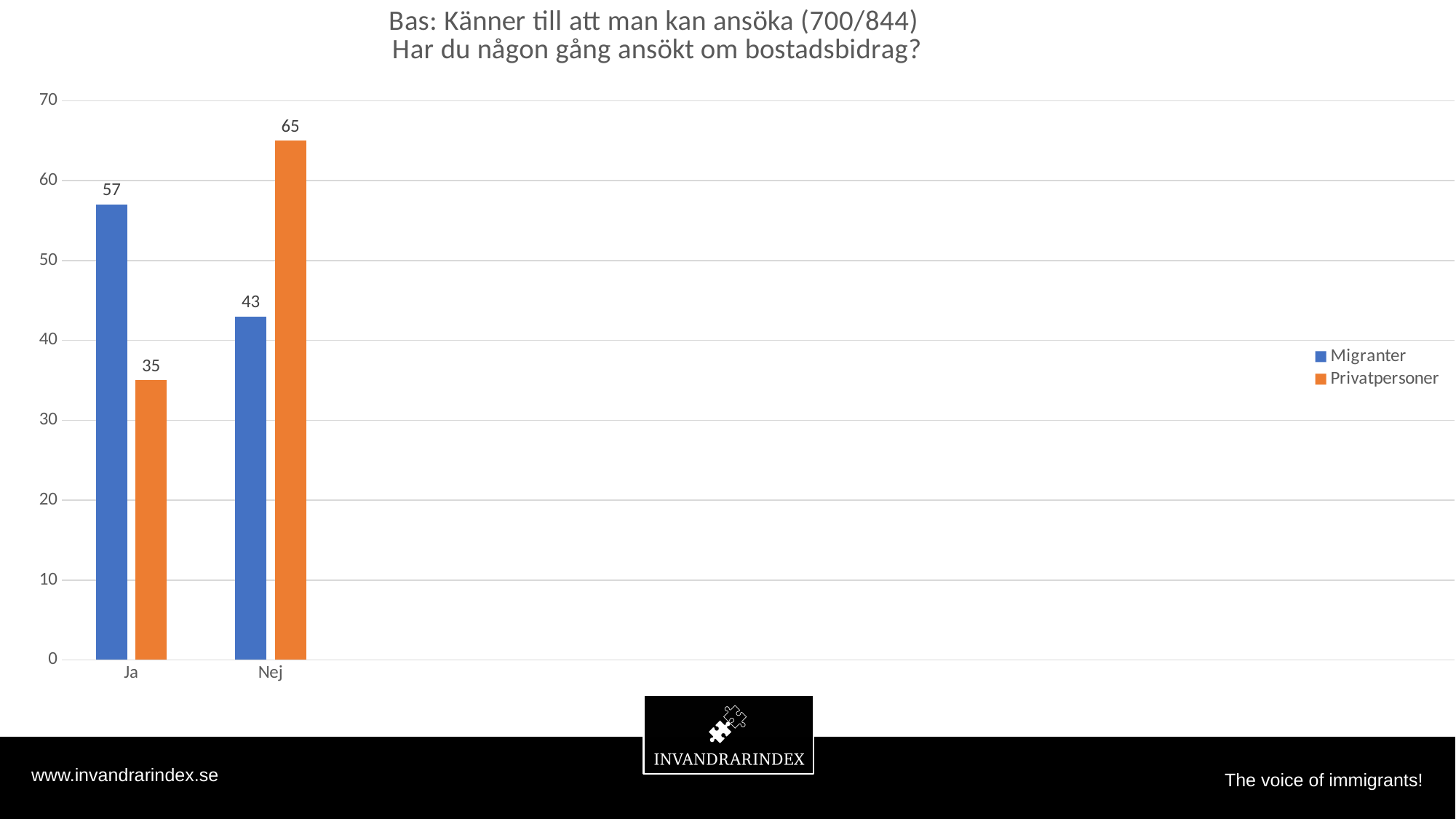

### Chart: Bas: Känner till att man kan ansöka (700/844)
Har du någon gång ansökt om bostadsbidrag?

| Category | Migranter | Privatpersoner |
|---|---|---|
| Ja | 57.0 | 35.0 |
| Nej | 43.0 | 65.0 |